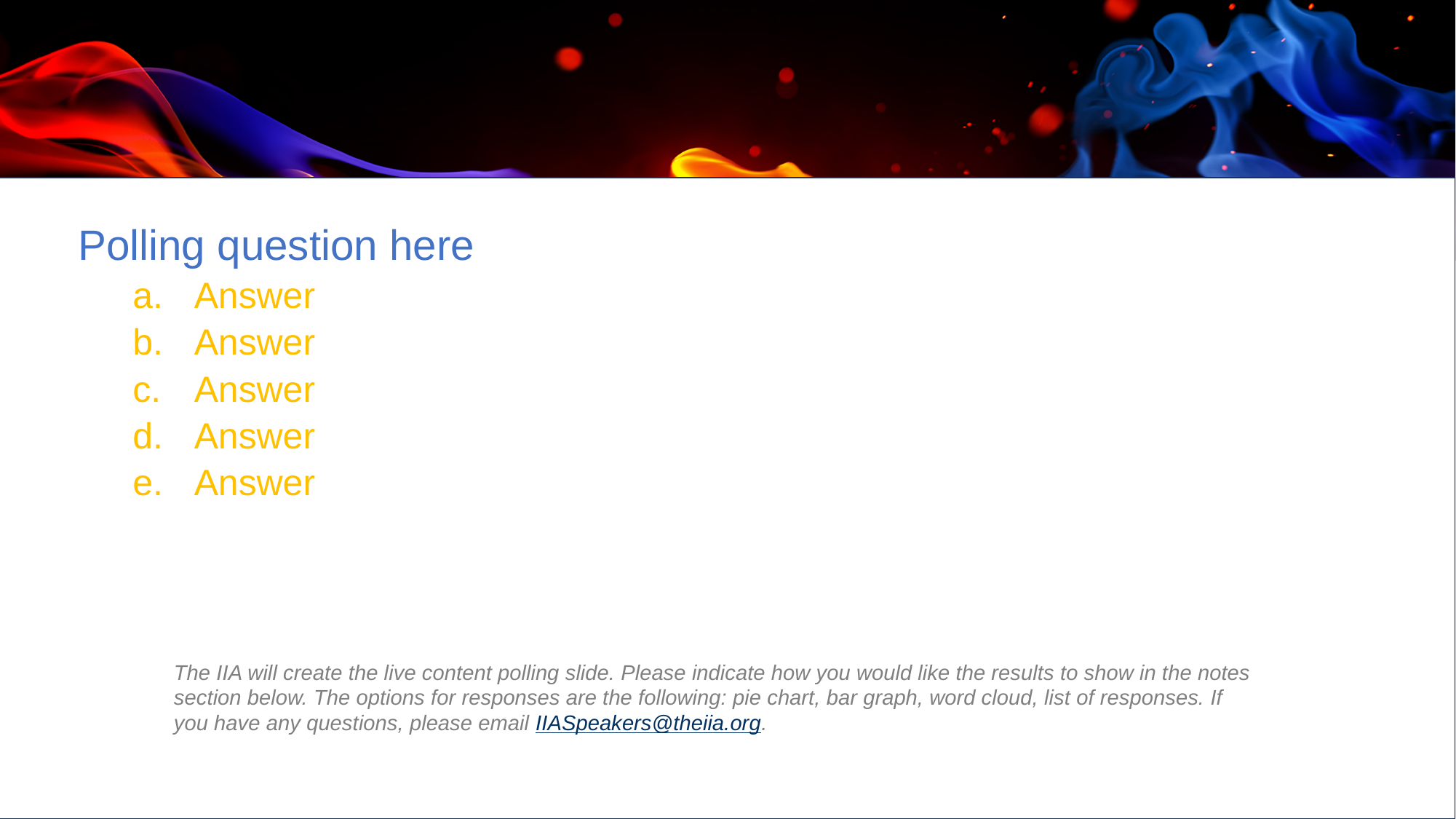

#
Polling question here
Answer
Answer
Answer
Answer
Answer